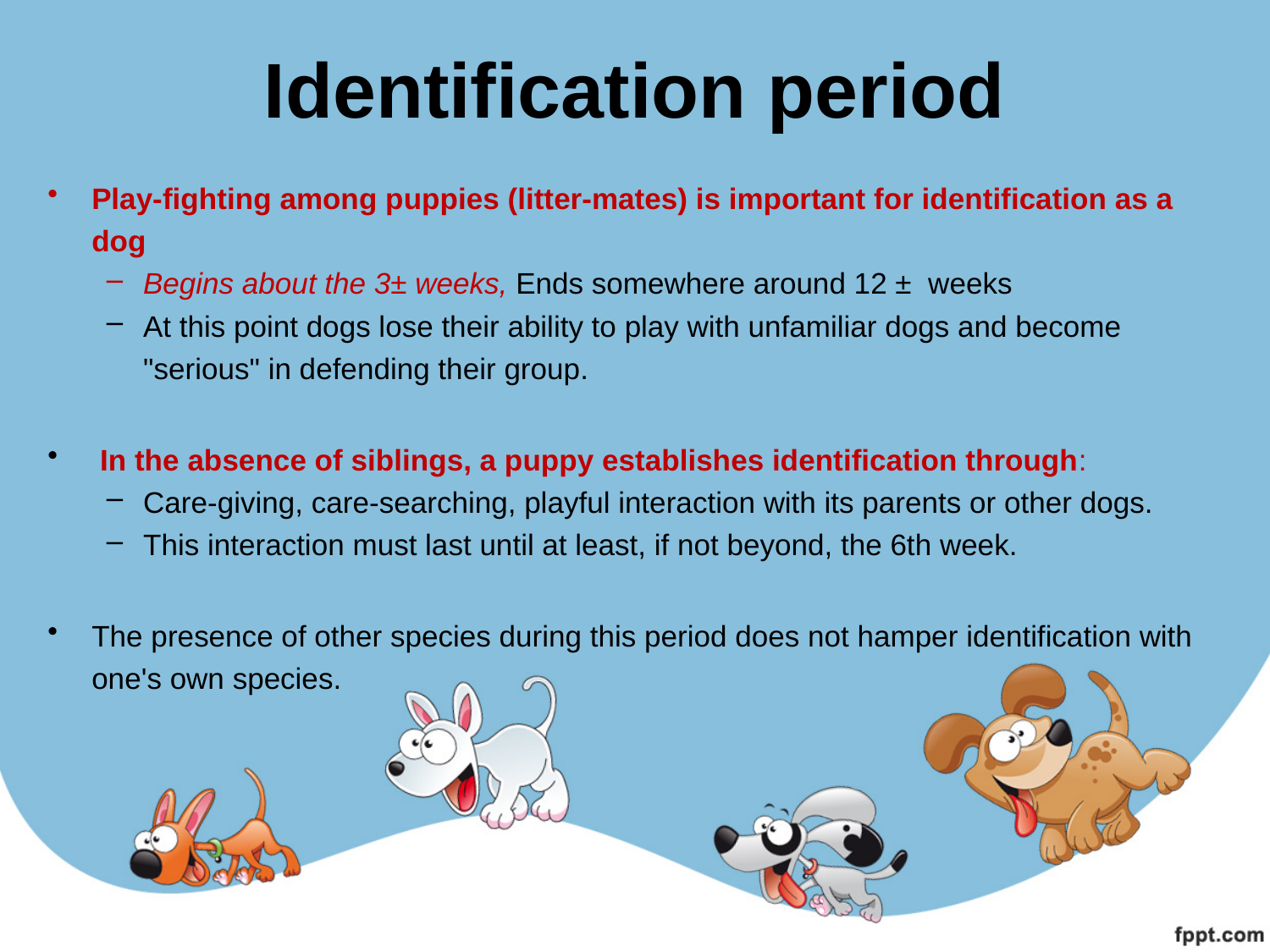

# Identification period
Play-fighting among puppies (litter-mates) is important for identification as a dog
Begins about the 3± weeks, Ends somewhere around 12 ±  weeks
At this point dogs lose their ability to play with unfamiliar dogs and become "serious" in defending their group.

 In the absence of siblings, a puppy establishes identification through:
Care-giving, care-searching, playful interaction with its parents or other dogs.
This interaction must last until at least, if not beyond, the 6th week.

The presence of other species during this period does not hamper identification with one's own species.